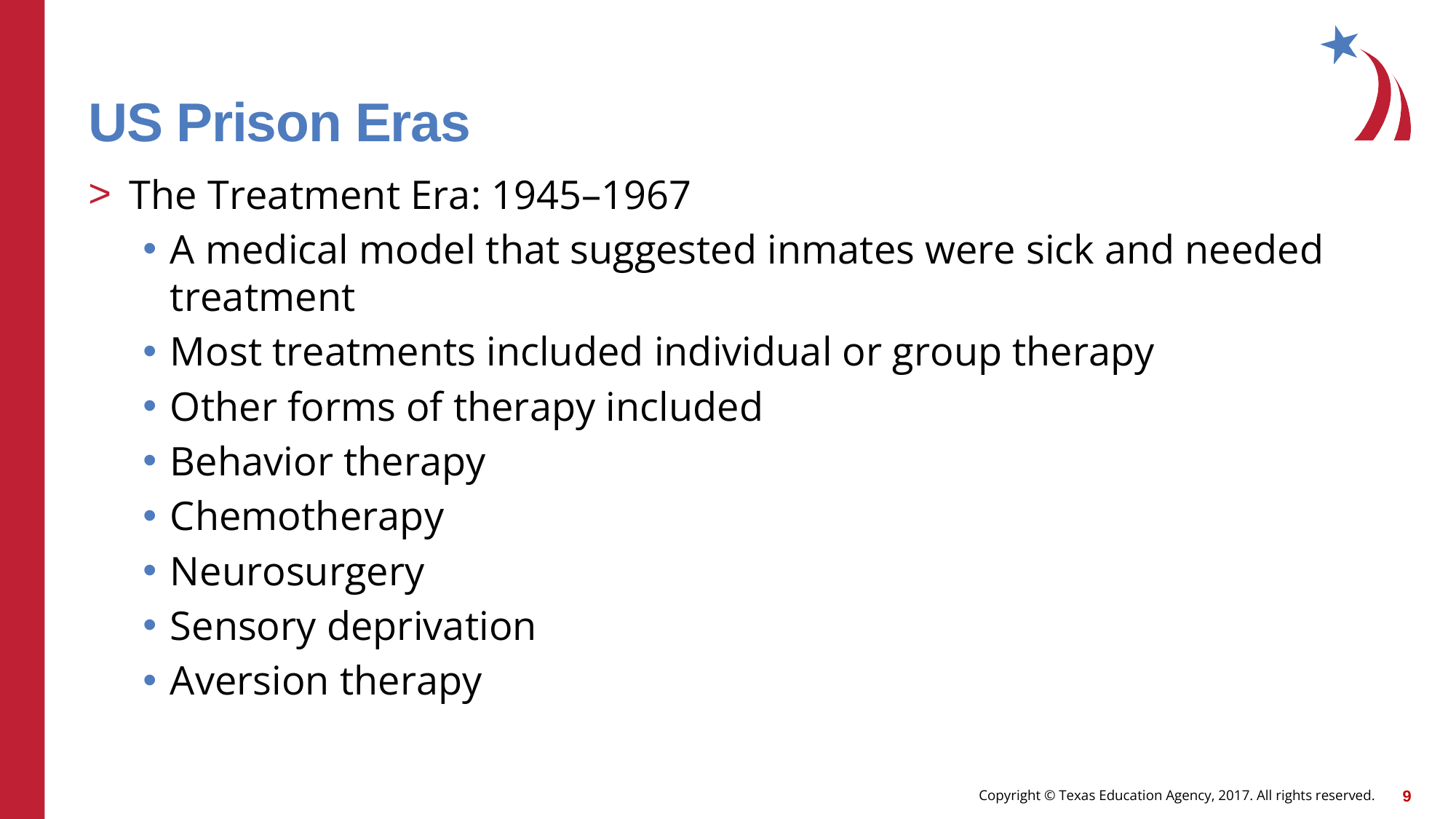

# US Prison Eras
The Treatment Era: 1945–1967
A medical model that suggested inmates were sick and needed treatment
Most treatments included individual or group therapy
Other forms of therapy included
Behavior therapy
Chemotherapy
Neurosurgery
Sensory deprivation
Aversion therapy